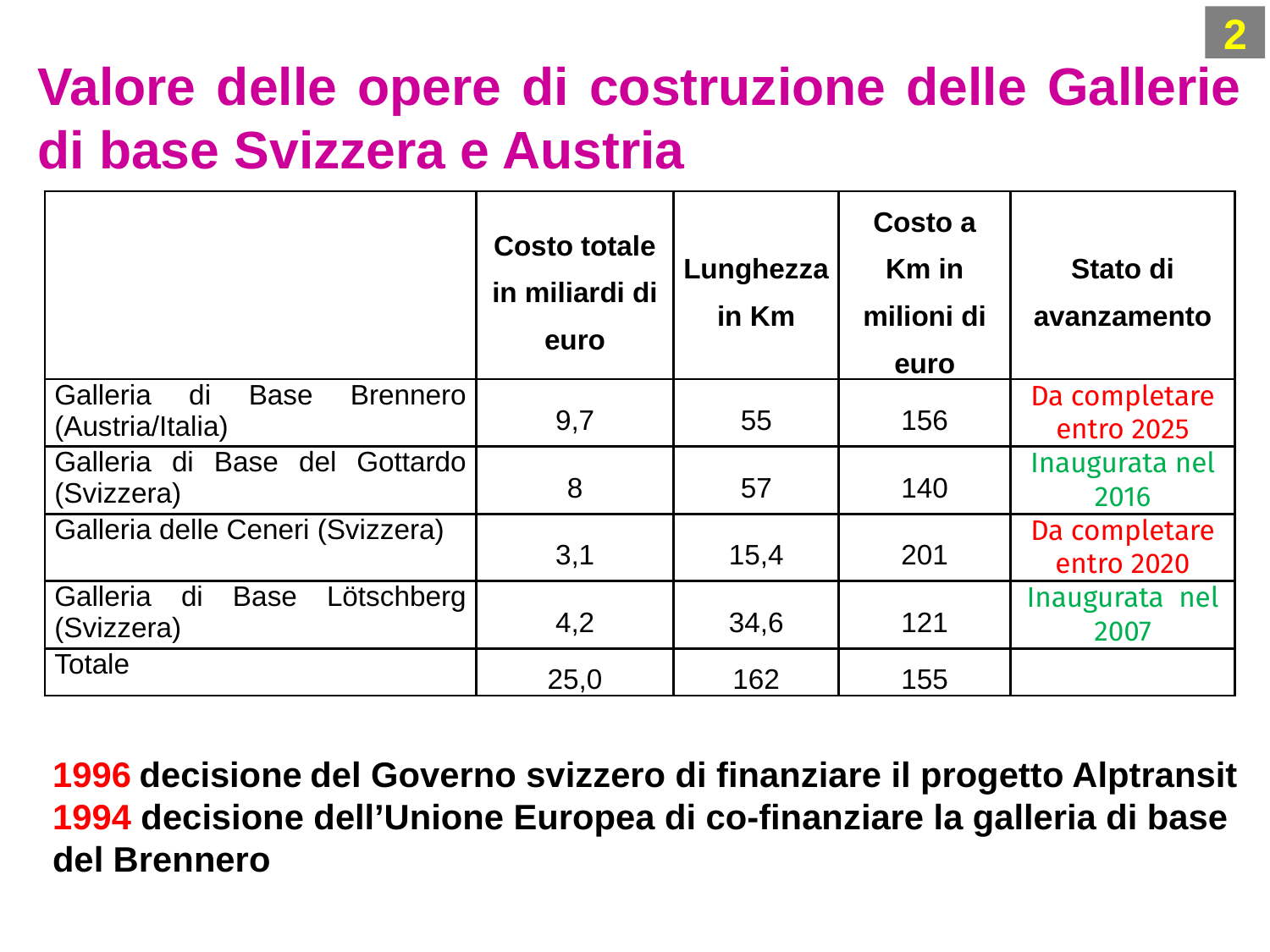

2
Valore delle opere di costruzione delle Gallerie di base Svizzera e Austria
|  | Costo totale in miliardi di euro | Lunghezza in Km | Costo a Km in milioni di euro | Stato di avanzamento |
| --- | --- | --- | --- | --- |
| Galleria di Base Brennero (Austria/Italia) | 9,7 | 55 | 156 | Da completare entro 2025 |
| Galleria di Base del Gottardo (Svizzera) | 8 | 57 | 140 | Inaugurata nel 2016 |
| Galleria delle Ceneri (Svizzera) | 3,1 | 15,4 | 201 | Da completare entro 2020 |
| Galleria di Base Lötschberg (Svizzera) | 4,2 | 34,6 | 121 | Inaugurata nel 2007 |
| Totale | 25,0 | 162 | 155 |  |
1996 decisione del Governo svizzero di finanziare il progetto Alptransit
1994 decisione dell’Unione Europea di co-finanziare la galleria di base del Brennero